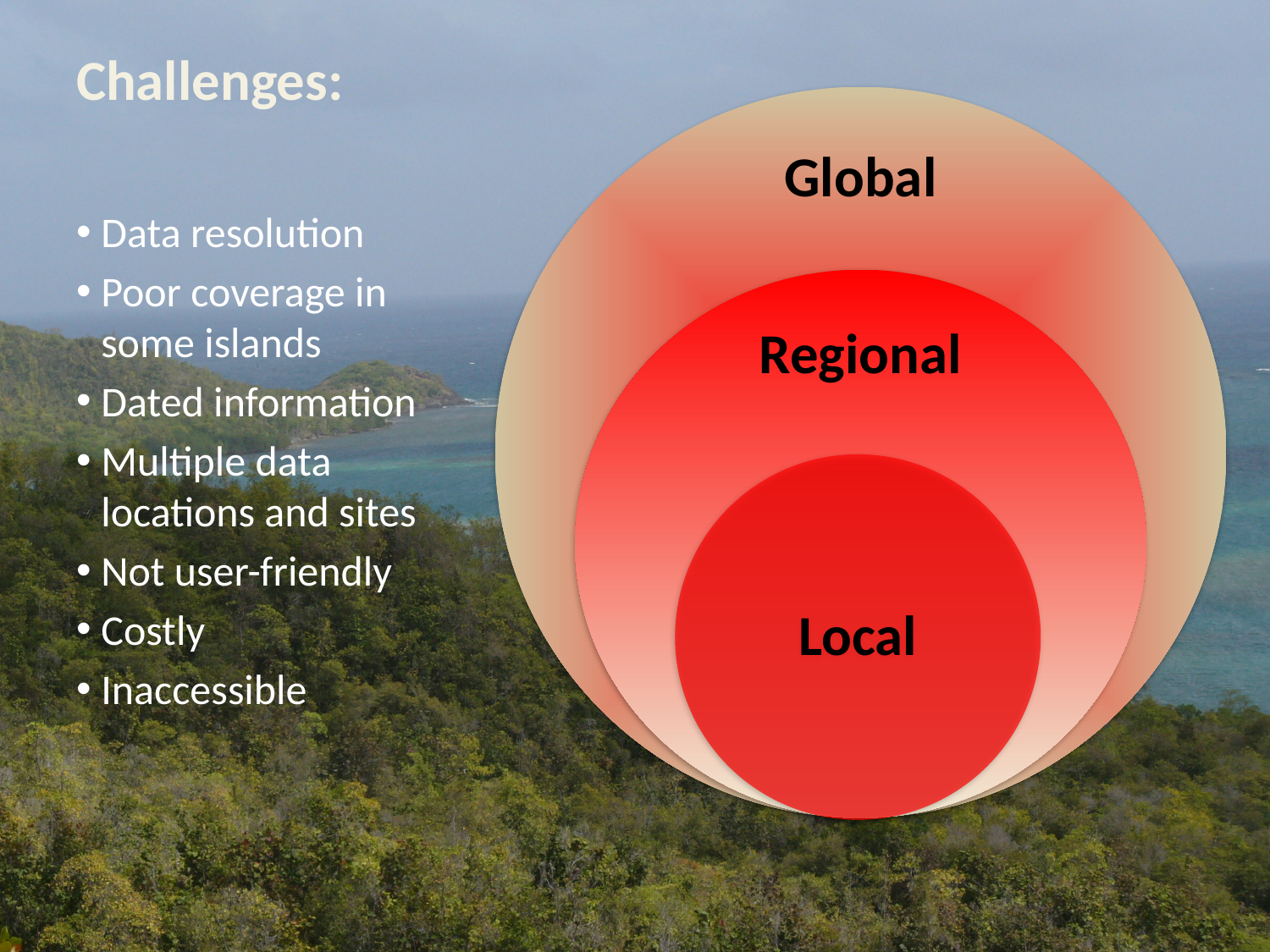

# Challenges:
Global
Regional
Local
Data resolution
Poor coverage in some islands
Dated information
Multiple data locations and sites
Not user-friendly
Costly
Inaccessible